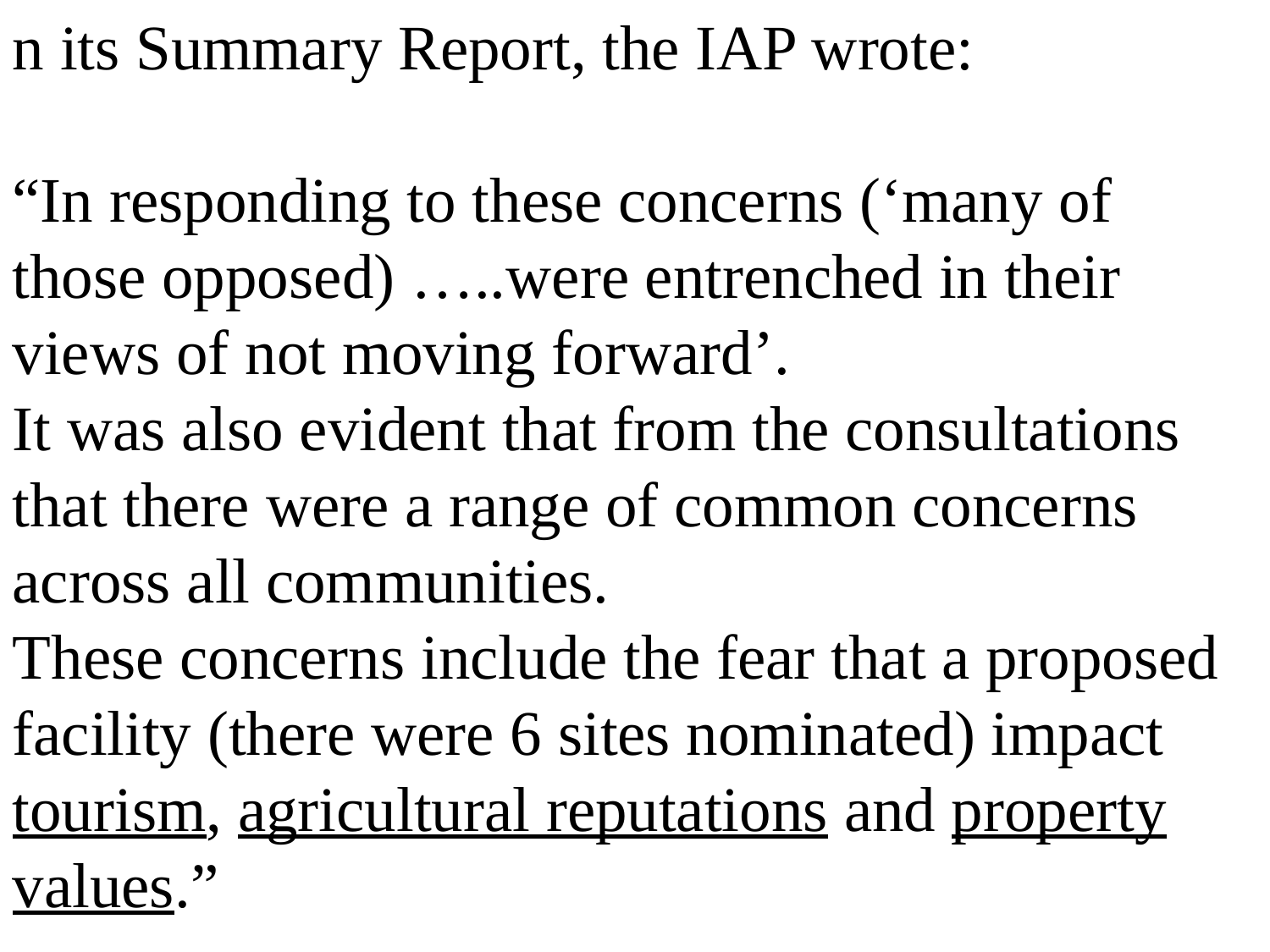

n its Summary Report, the IAP wrote:

“In responding to these concerns (‘many of those opposed) …..were entrenched in their views of not moving forward’.
It was also evident that from the consultations that there were a range of common concerns across all communities.
These concerns include the fear that a proposed facility (there were 6 sites nominated) impact tourism, agricultural reputations and property values.”